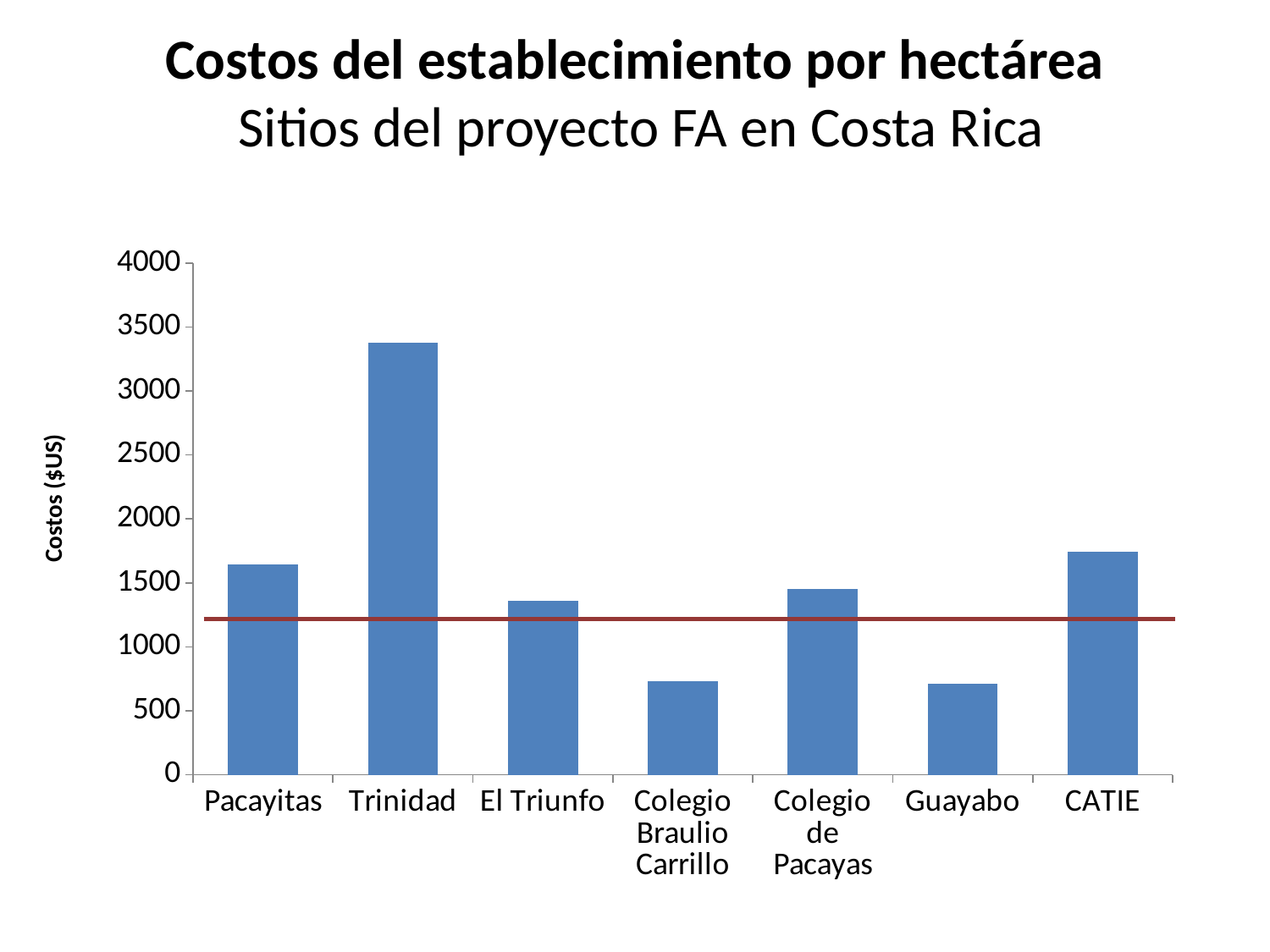

# Costos del establecimiento por hectárea Sitios del proyecto FA en Costa Rica

### Chart

| Category | Columna1 |
|---|---|
| Pacayitas | 1646.14 |
| Trinidad | 3377.54 |
| El Triunfo | 1357.34 |
| Colegio Braulio Carrillo | 728.37 |
| Colegio de Pacayas | 1451.74 |
| Guayabo | 713.6700000000001 |
| CATIE | 1741.42 |
Costos ($US)